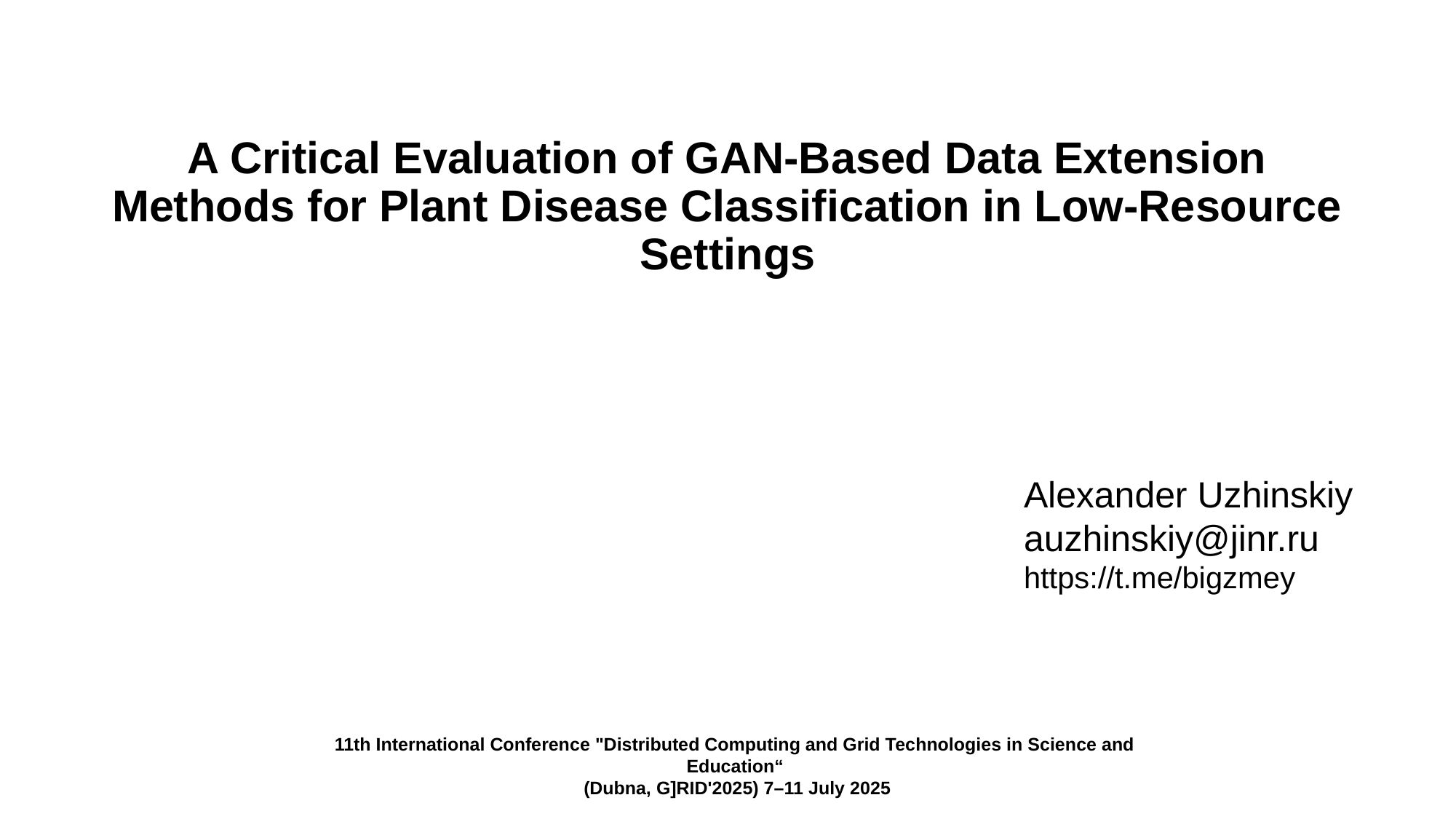

# A Critical Evaluation of GAN-Based Data Extension Methods for Plant Disease Classification in Low-Resource Settings
Alexander Uzhinskiy
auzhinskiy@jinr.ru
https://t.me/bigzmey
11th International Conference "Distributed Computing and Grid Technologies in Science and Education“
 (Dubna, G]RID'2025) 7–11 July 2025